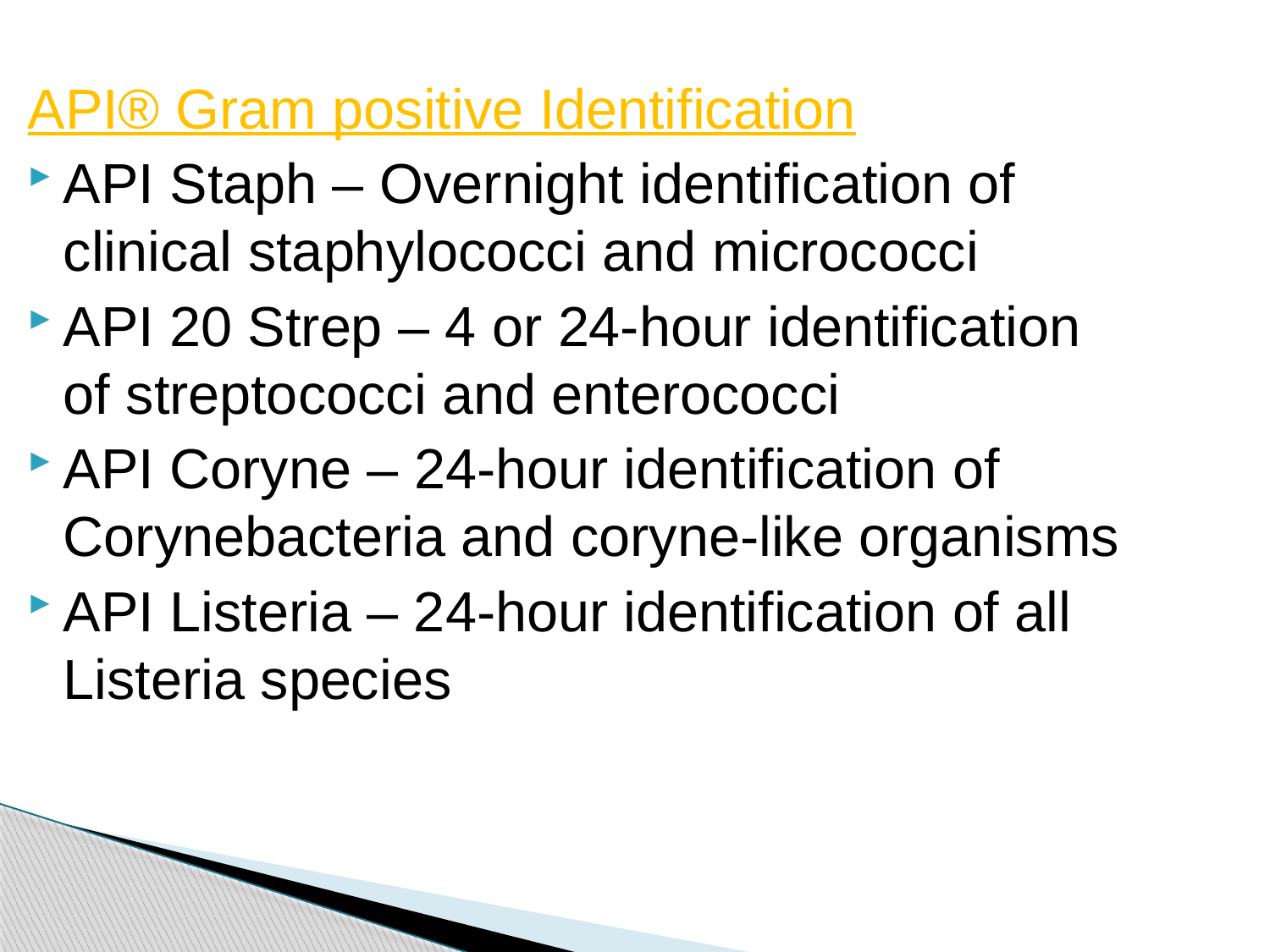

API® Gram positive Identification
API Staph – Overnight identification of clinical staphylococci and micrococci
API 20 Strep – 4 or 24-hour identification of streptococci and enterococci
API Coryne – 24-hour identification of Corynebacteria and coryne-like organisms
API Listeria – 24-hour identification of all Listeria species